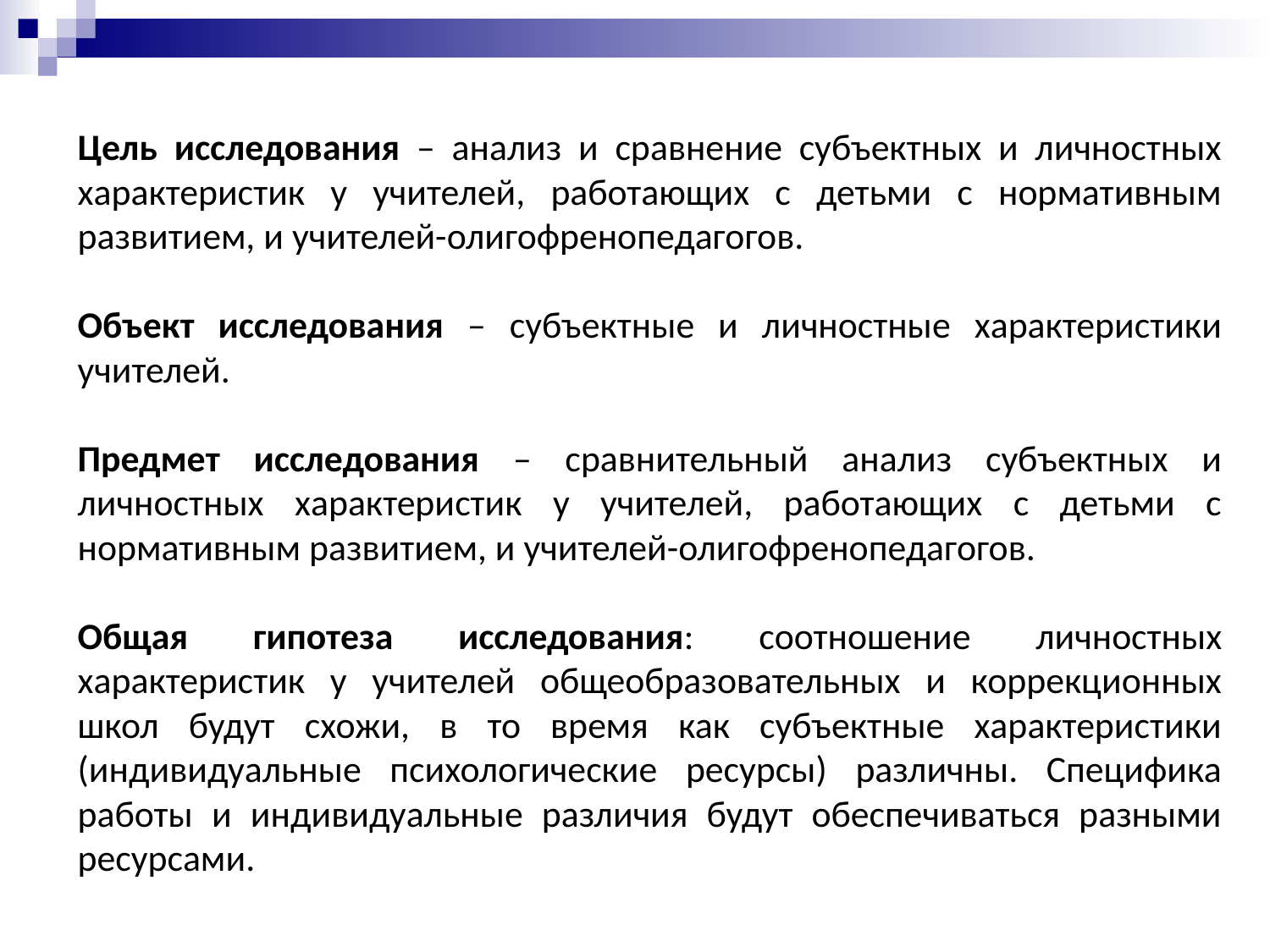

Цель исследования – анализ и сравнение субъектных и личностных характеристик у учителей, работающих с детьми с нормативным развитием, и учителей-олигофренопедагогов.

Объект исследования – субъектные и личностные характеристики учителей.

Предмет исследования – сравнительный анализ субъектных и личностных характеристик у учителей, работающих с детьми с нормативным развитием, и учителей-олигофренопедагогов.

Общая гипотеза исследования: соотношение личностных характеристик у учителей общеобразовательных и коррекционных школ будут схожи, в то время как субъектные характеристики (индивидуальные психологические ресурсы) различны. Специфика работы и индивидуальные различия будут обеспечиваться разными ресурсами.